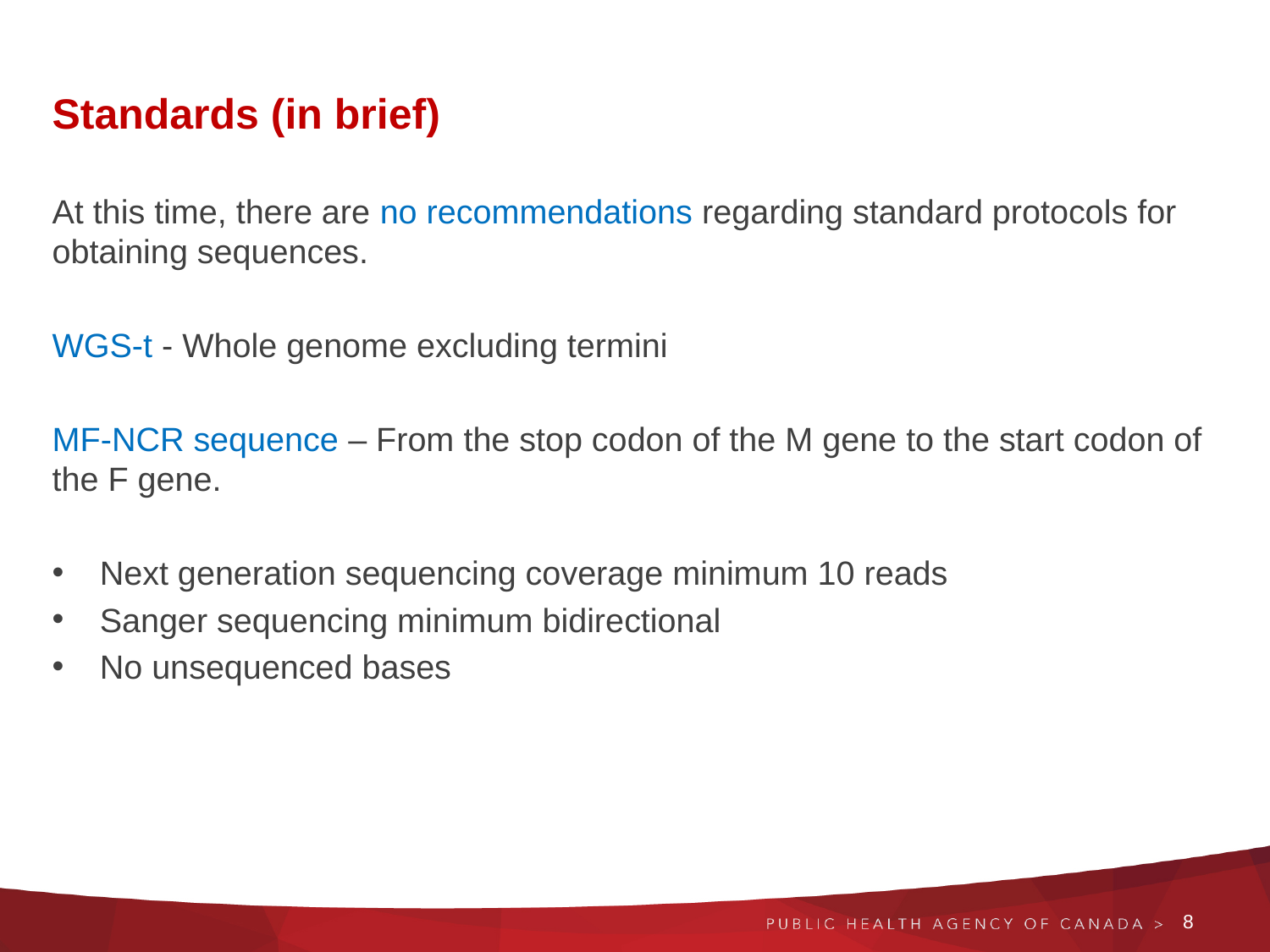

# Standards (in brief)
At this time, there are no recommendations regarding standard protocols for obtaining sequences.

WGS-t - Whole genome excluding termini

MF-NCR sequence – From the stop codon of the M gene to the start codon of the F gene.

Next generation sequencing coverage minimum 10 reads
Sanger sequencing minimum bidirectional
No unsequenced bases
8